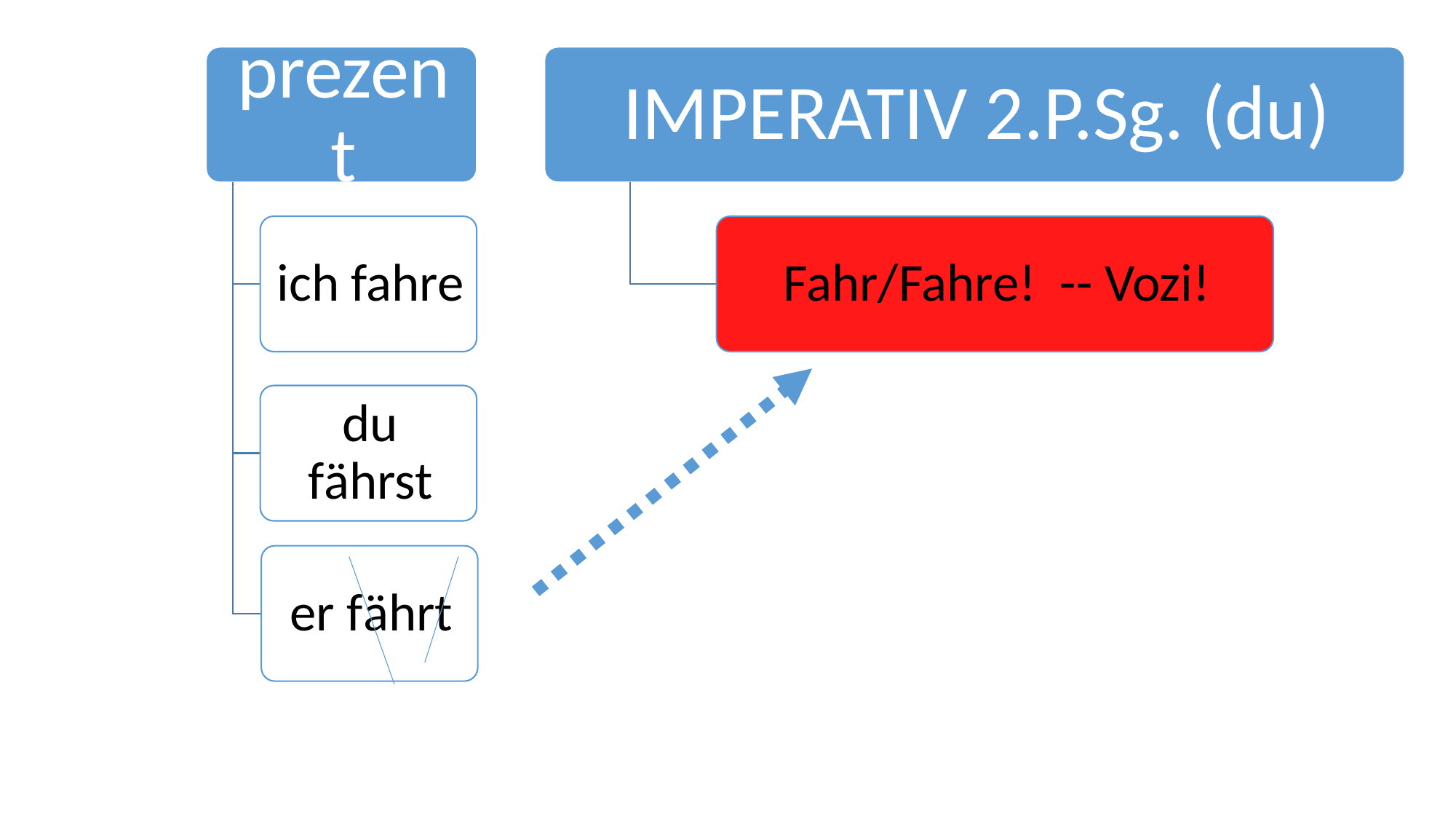

prezent
ich fahre
du fährst
er fährt
IMPERATIV 2.P.Sg. (du)
Fahr/Fahre!  -- Vozi!